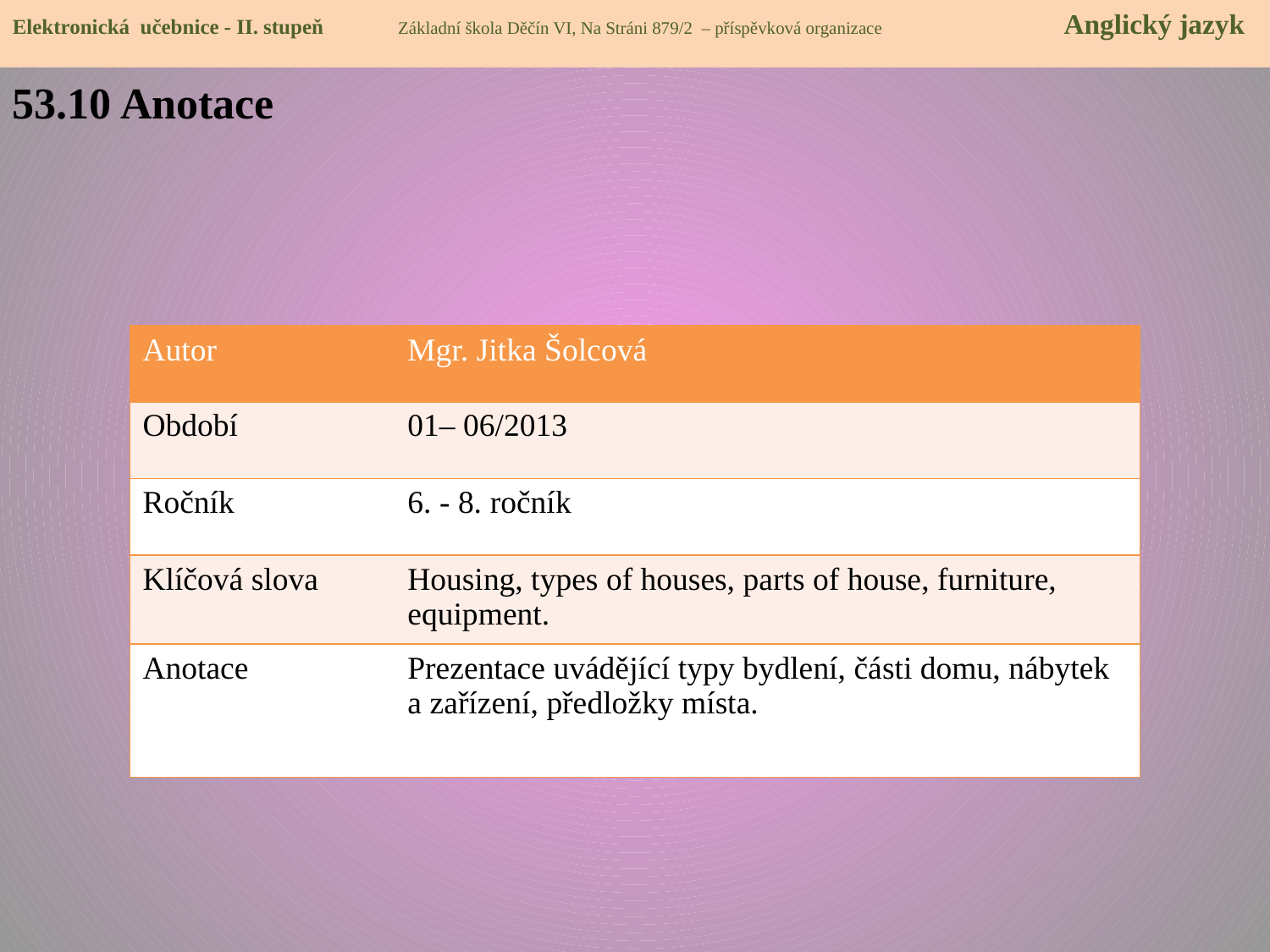

Elektronická  učebnice - II. stupeň              Základní škola Děčín VI, Na Stráni 879/2  – příspěvková organizace                                	        Anglický jazyk

53.10 Anotace
| Autor | Mgr. Jitka Šolcová |
| --- | --- |
| Období | 01– 06/2013 |
| Ročník | 6. - 8. ročník |
| Klíčová slova | Housing, types of houses, parts of house, furniture, equipment. |
| Anotace | Prezentace uvádějící typy bydlení, části domu, nábytek a zařízení, předložky místa. |